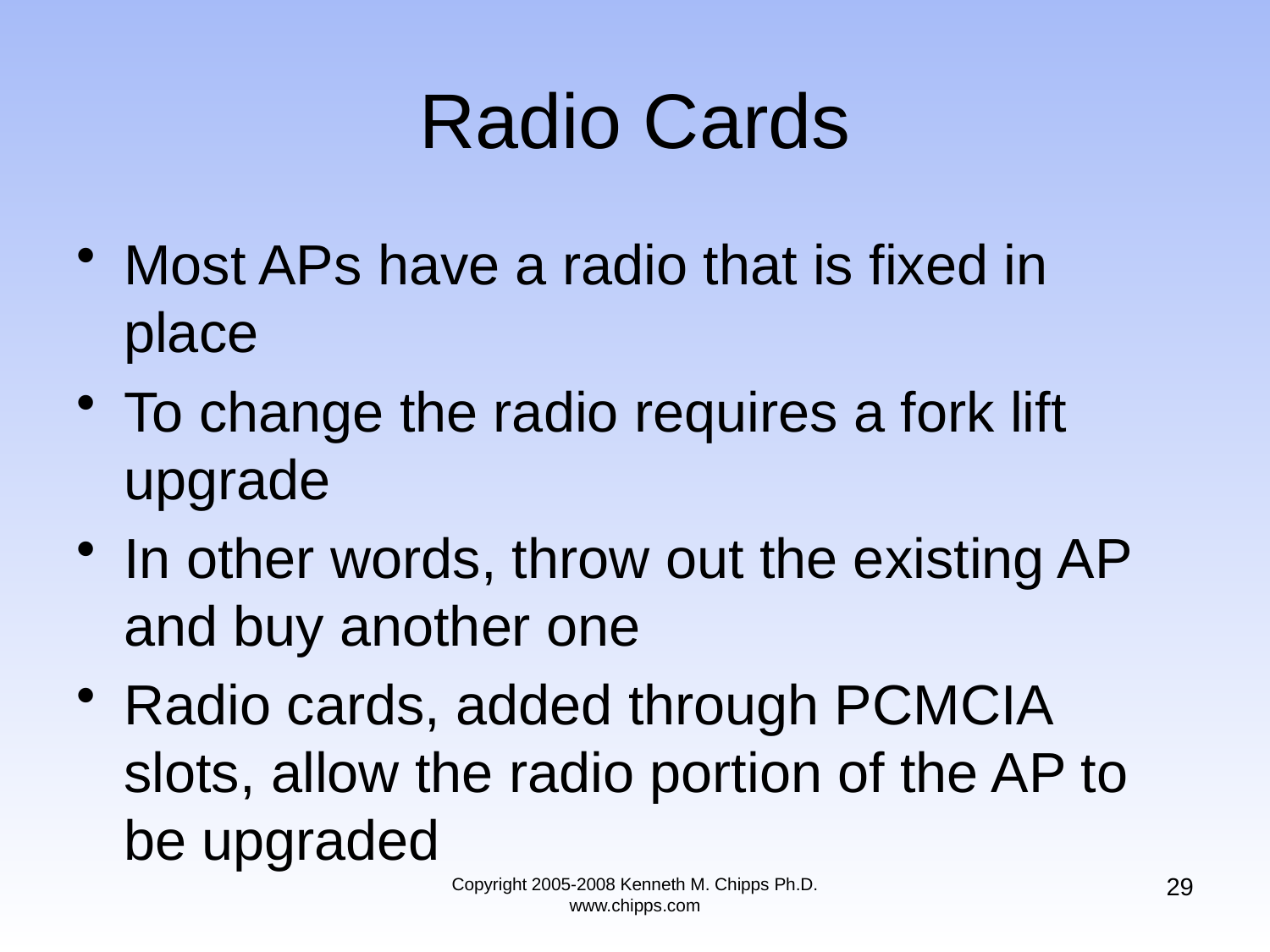

# Radio Cards
Most APs have a radio that is fixed in place
To change the radio requires a fork lift upgrade
In other words, throw out the existing AP and buy another one
Radio cards, added through PCMCIA slots, allow the radio portion of the AP to be upgraded
29
Copyright 2005-2008 Kenneth M. Chipps Ph.D. www.chipps.com